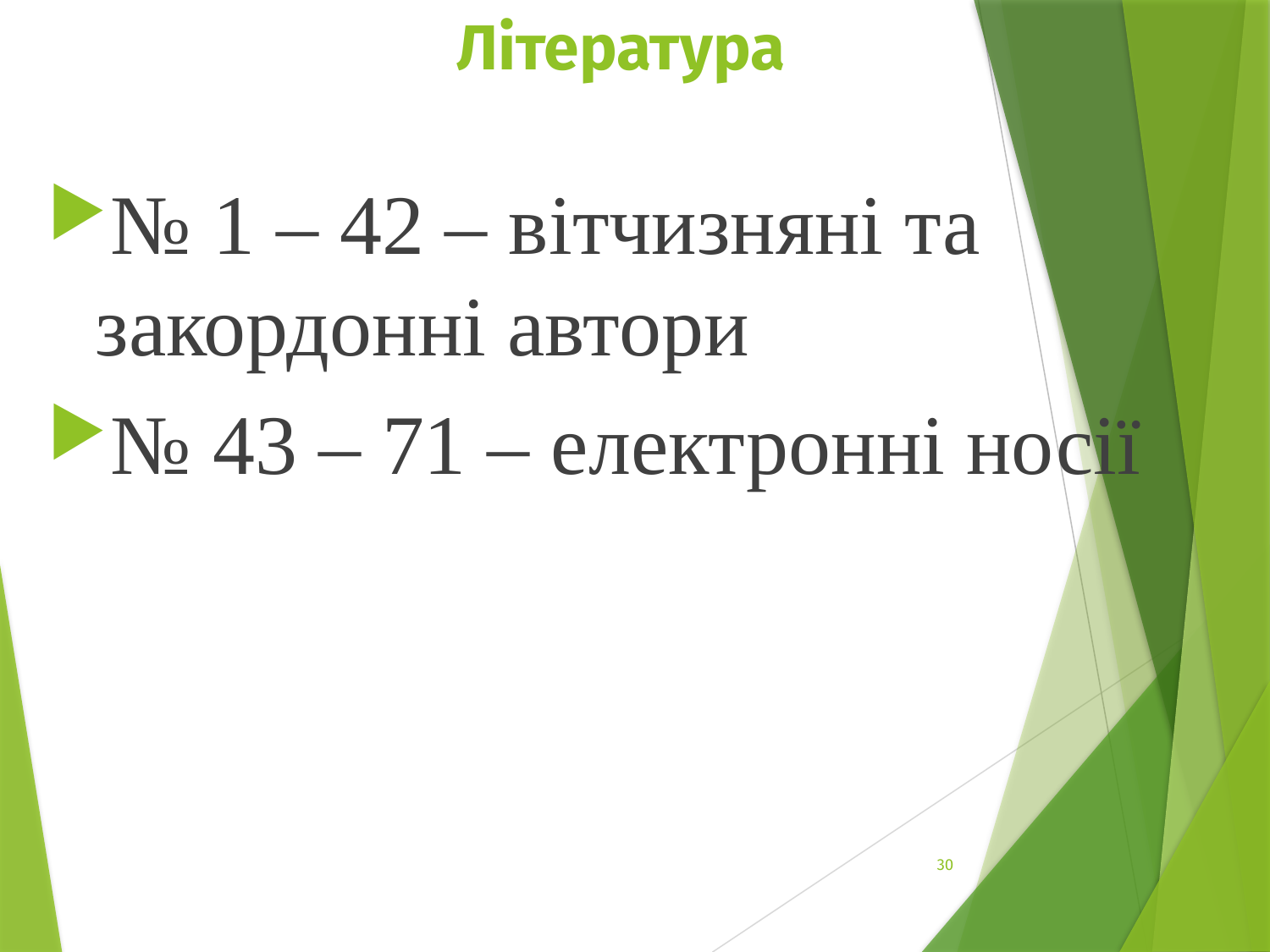

# Література
№ 1 – 42 – вітчизняні та закордонні автори
№ 43 – 71 – електронні носії
30